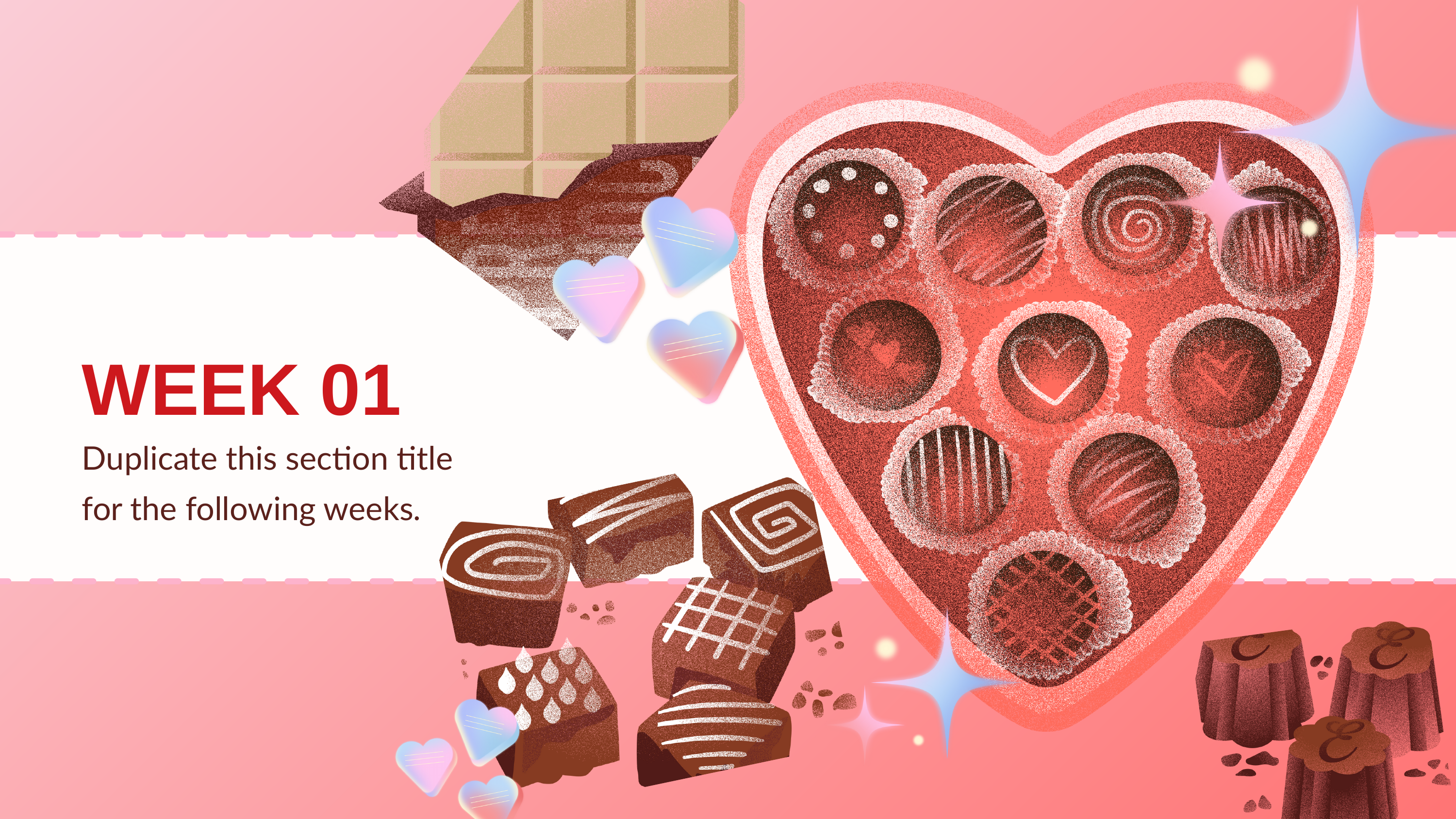

WEEK 01
Duplicate this section title for the following weeks.